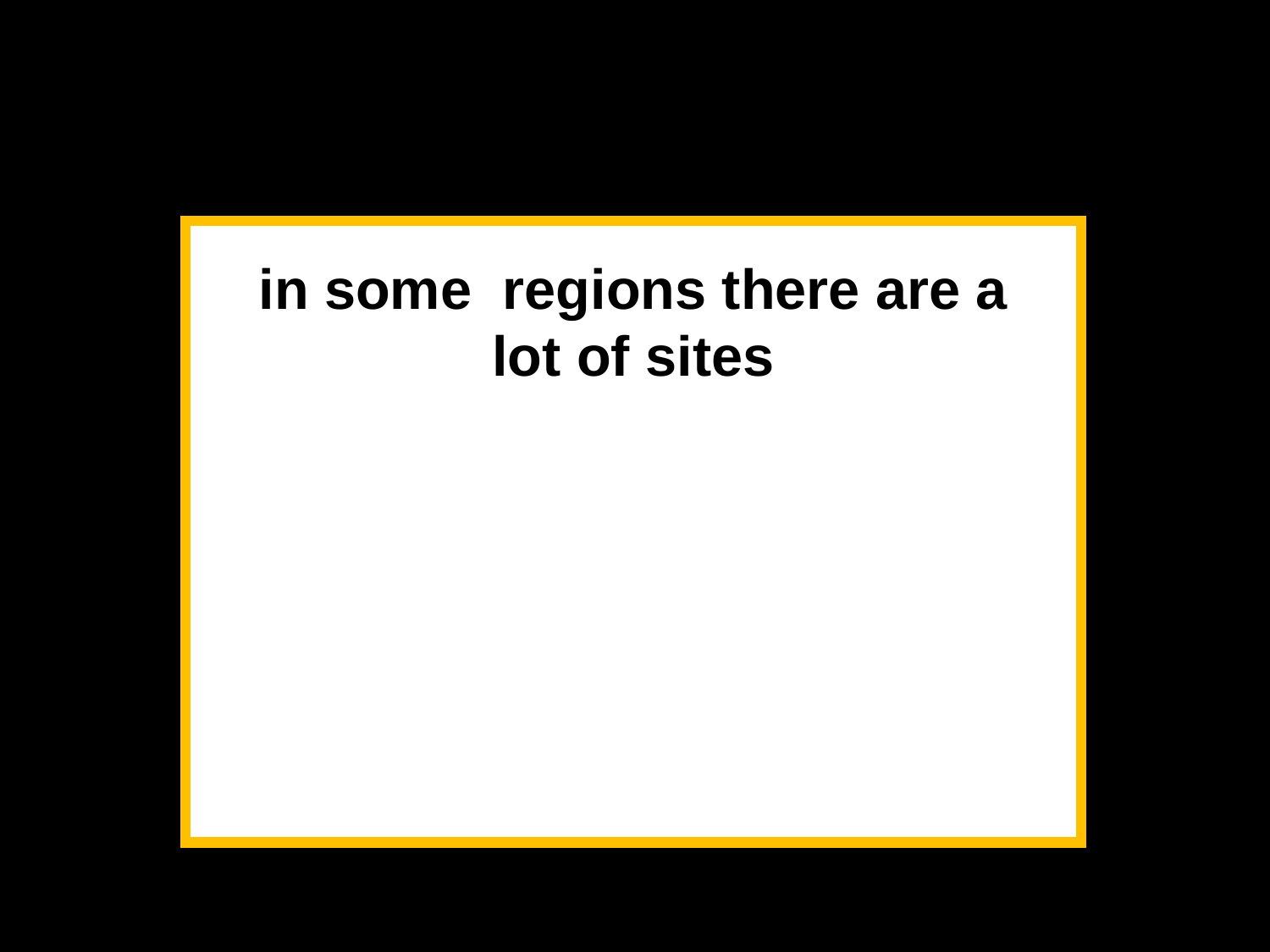

in some  regions there are a lot of sites

there are more than
12,000
archaeological sites
in modern-day Mexico
alone
for e.g.